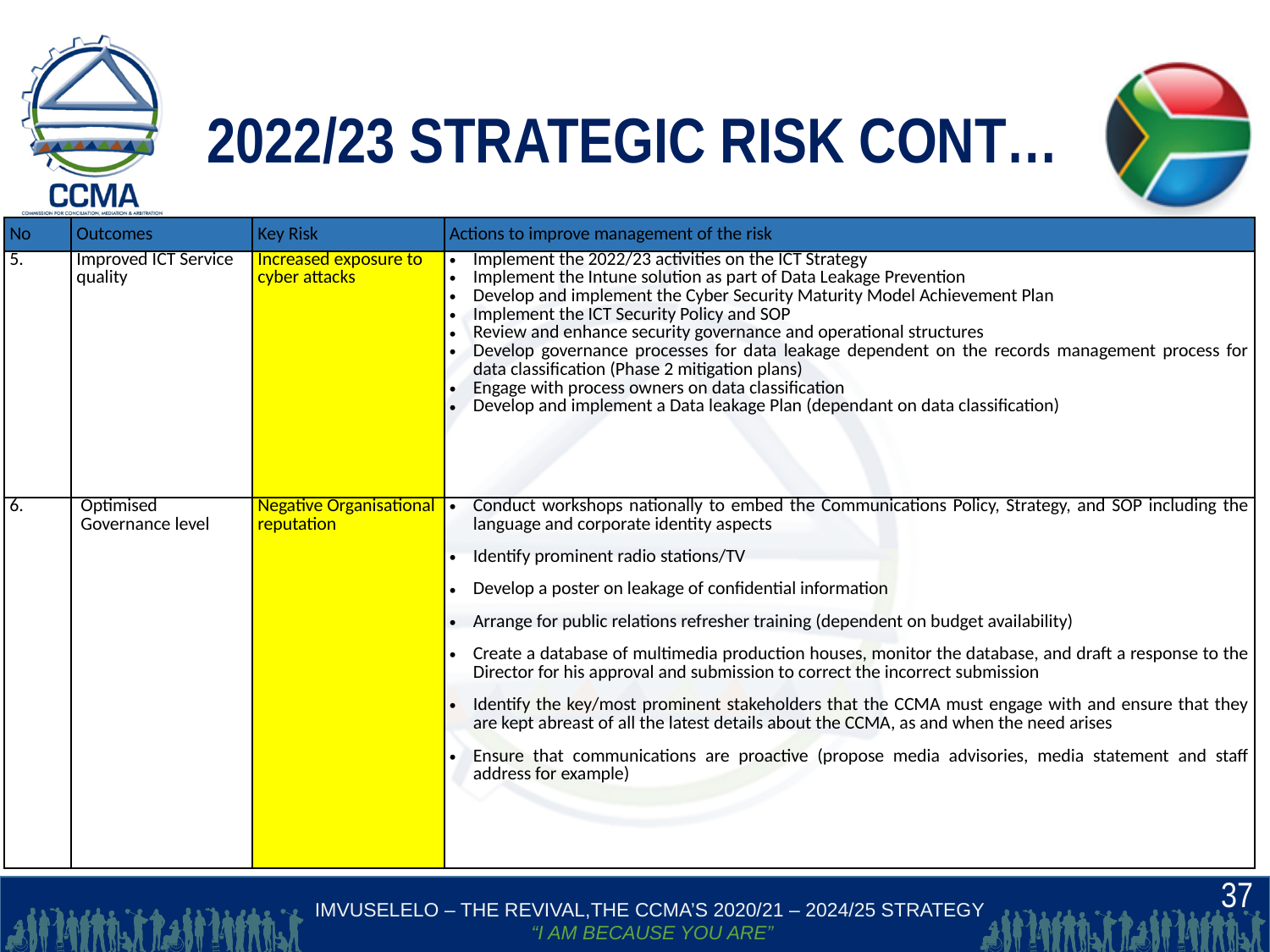

# 2022/23 STRATEGIC RISK CONT…
| No | Outcomes | Key Risk | Actions to improve management of the risk |
| --- | --- | --- | --- |
| 5. | Improved ICT Service quality | Increased exposure to cyber attacks | Implement the 2022/23 activities on the ICT Strategy Implement the Intune solution as part of Data Leakage Prevention Develop and implement the Cyber Security Maturity Model Achievement Plan Implement the ICT Security Policy and SOP Review and enhance security governance and operational structures Develop governance processes for data leakage dependent on the records management process for data classification (Phase 2 mitigation plans) Engage with process owners on data classification Develop and implement a Data leakage Plan (dependant on data classification) |
| 6. | Optimised Governance level | Negative Organisational reputation | Conduct workshops nationally to embed the Communications Policy, Strategy, and SOP including the language and corporate identity aspects Identify prominent radio stations/TV Develop a poster on leakage of confidential information Arrange for public relations refresher training (dependent on budget availability) Create a database of multimedia production houses, monitor the database, and draft a response to the Director for his approval and submission to correct the incorrect submission Identify the key/most prominent stakeholders that the CCMA must engage with and ensure that they are kept abreast of all the latest details about the CCMA, as and when the need arises Ensure that communications are proactive (propose media advisories, media statement and staff address for example) |
37